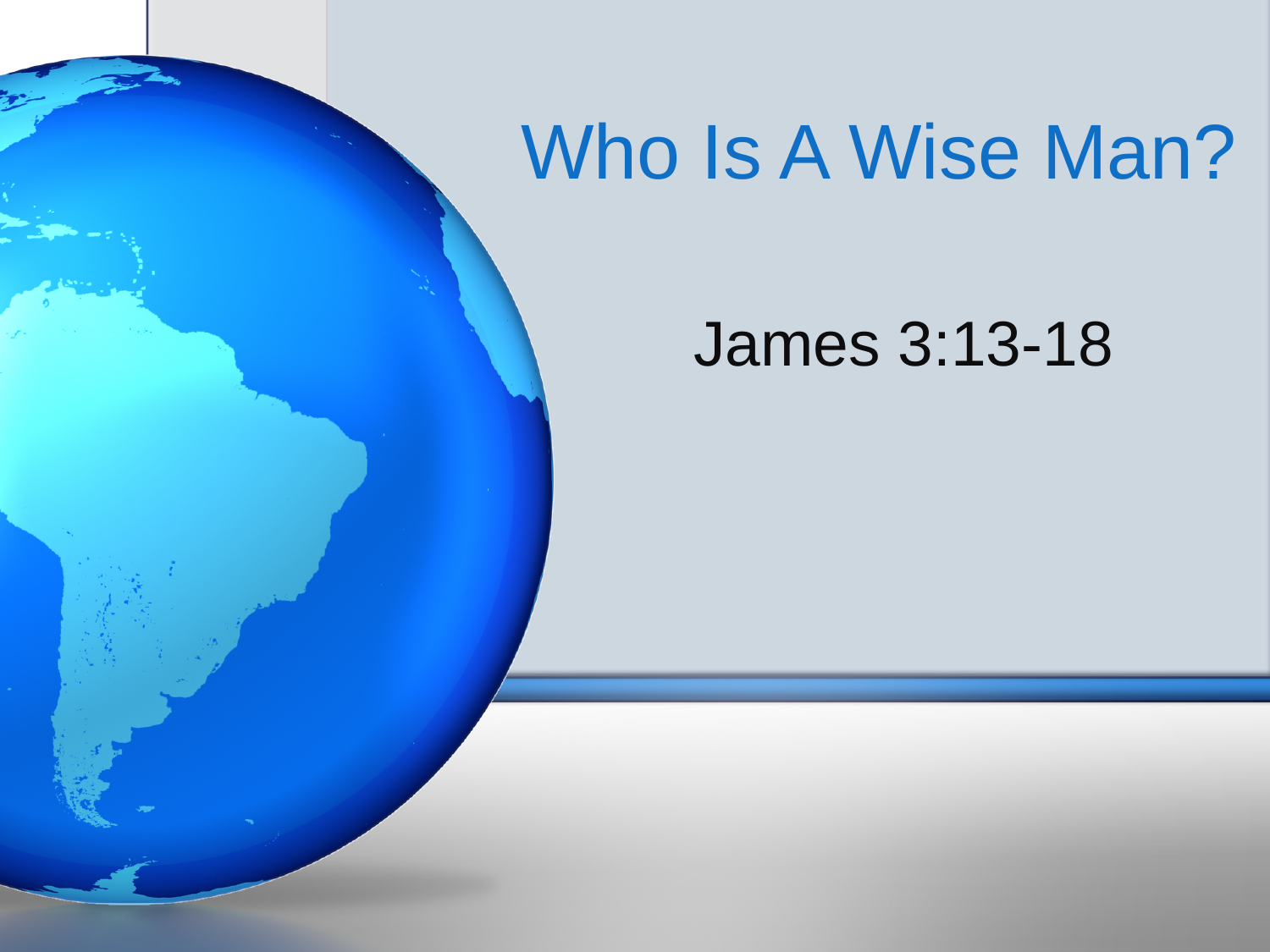

# Who Is A Wise Man?
James 3:13-18